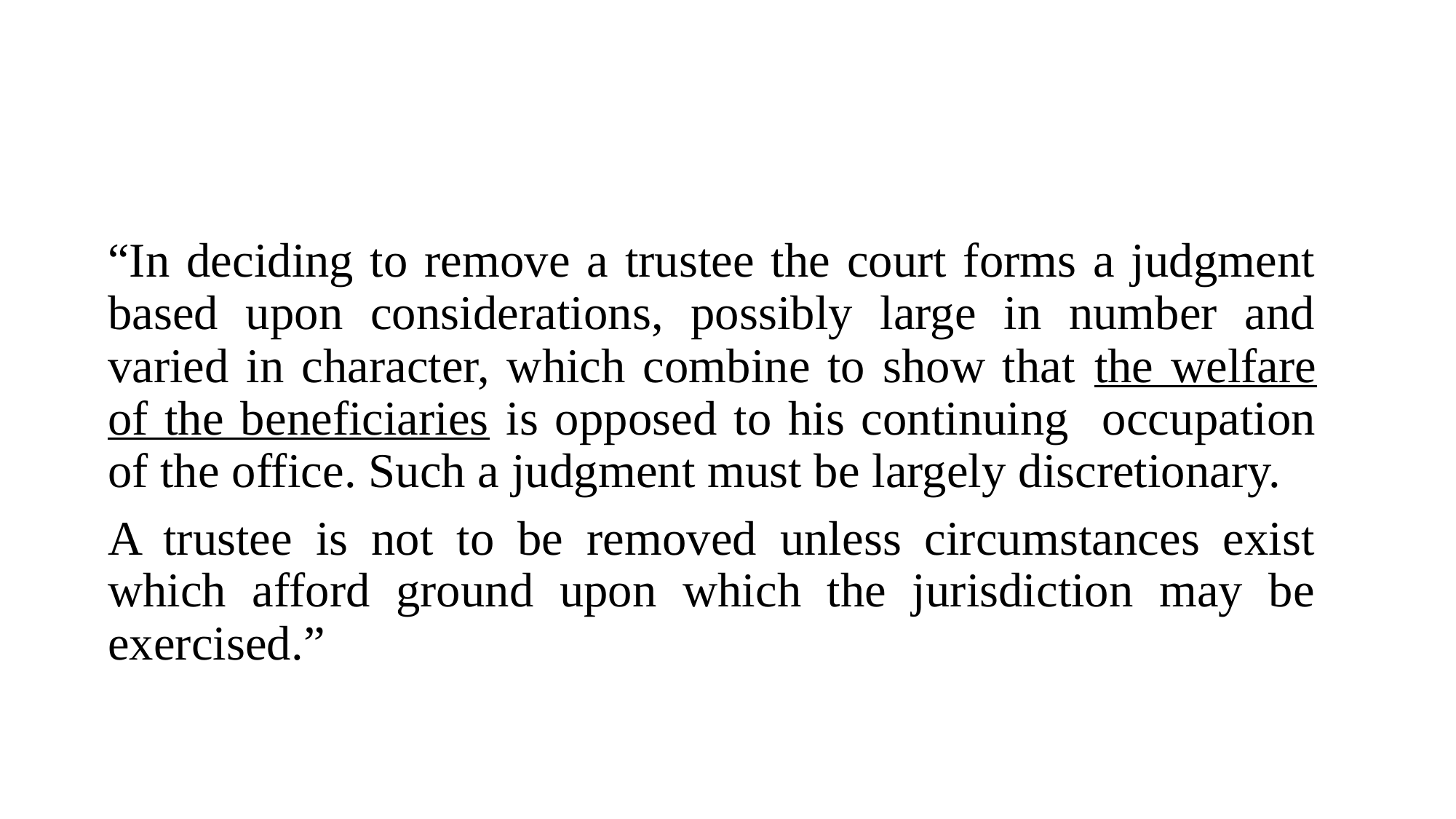

“In deciding to remove a trustee the court forms a judgment based upon considerations, possibly large in number and varied in character, which combine to show that the welfare of the beneficiaries is opposed to his continuing  occupation of the office. Such a judgment must be largely discretionary.
A trustee is not to be removed unless circumstances exist which afford ground upon which the jurisdiction may be exercised.”